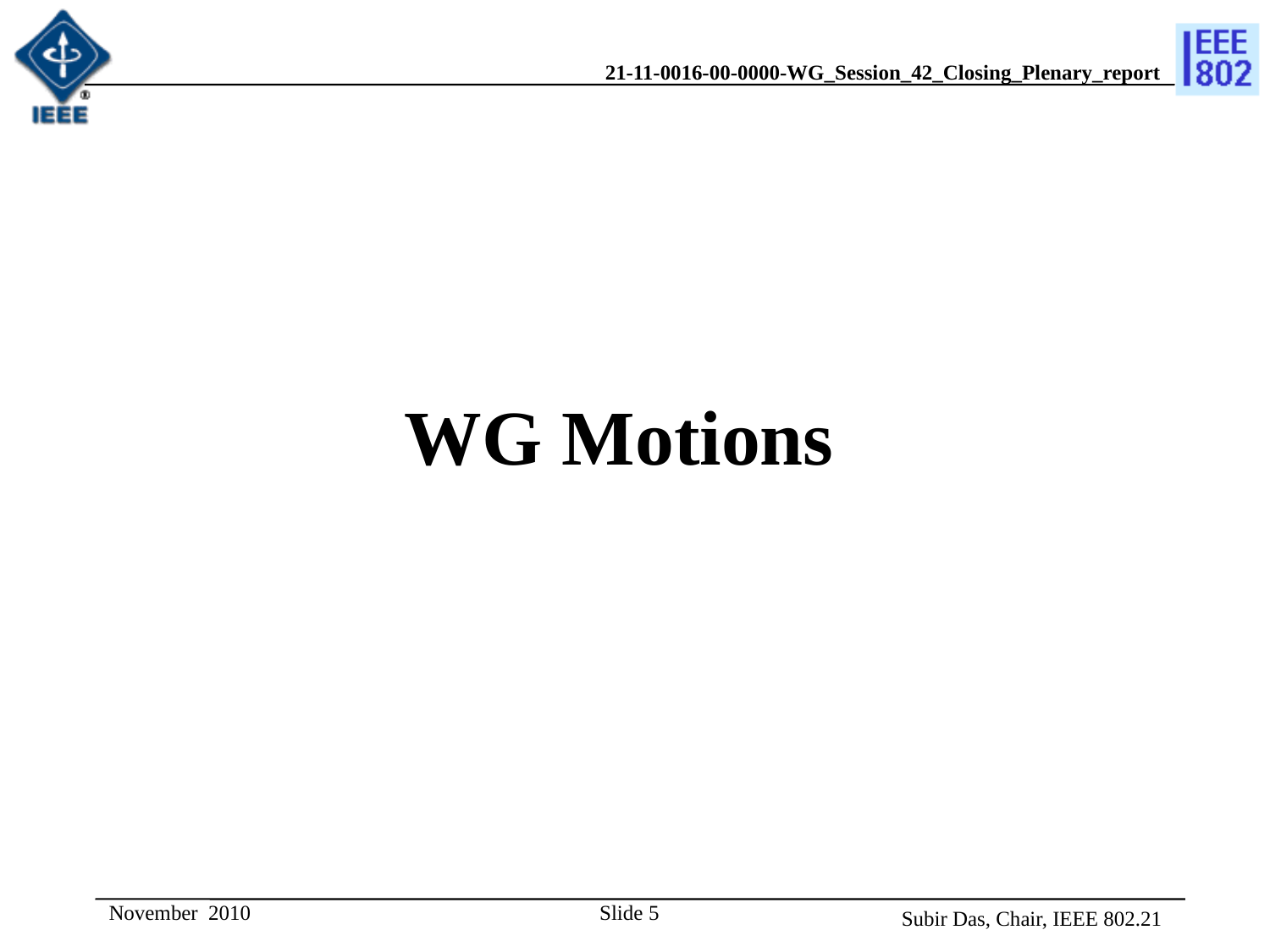

# WG Motions
November  2010
Slide 5
Subir Das, Chair, IEEE 802.21